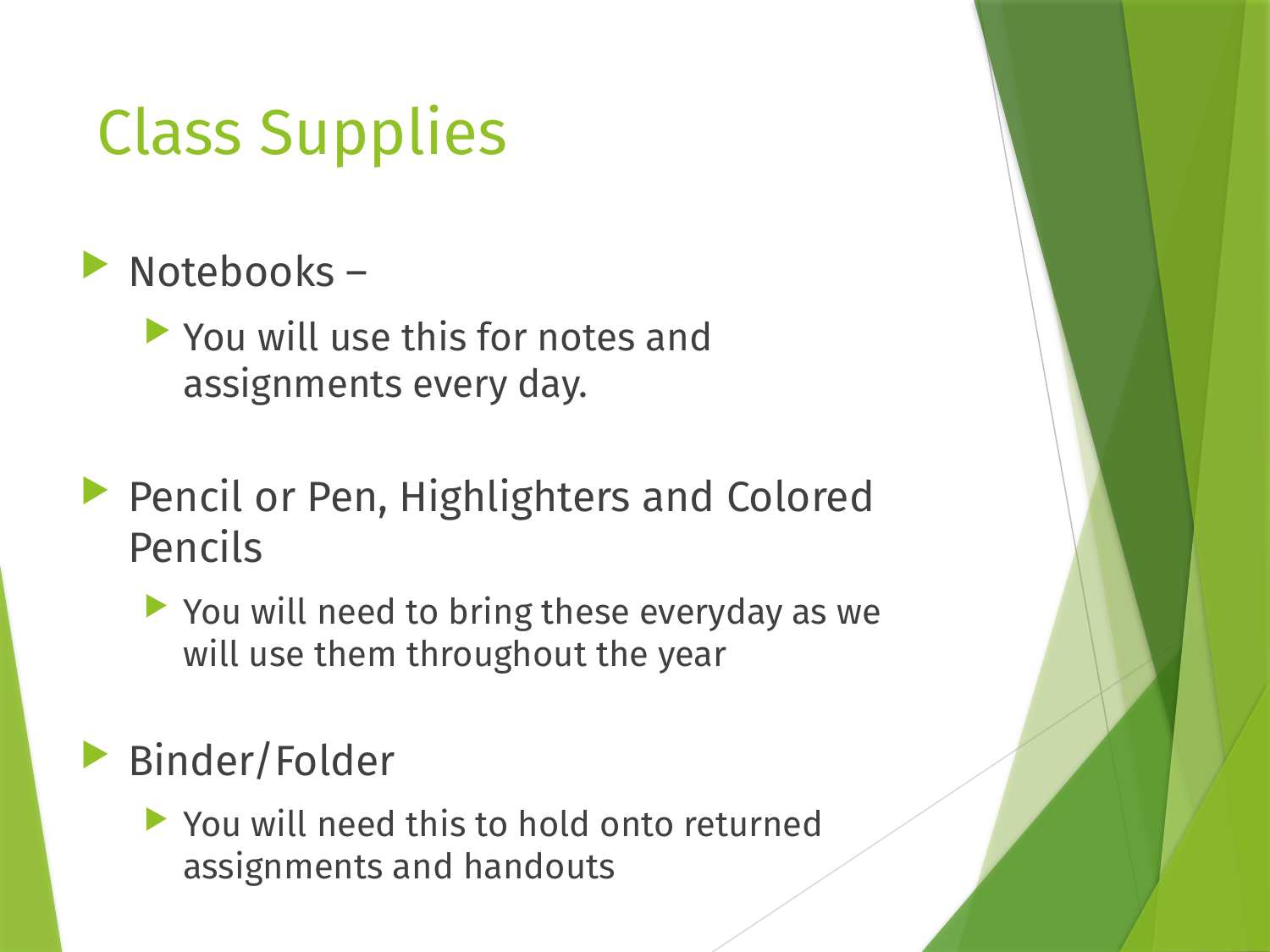

# Class Supplies
Notebooks –
You will use this for notes and assignments every day.
Pencil or Pen, Highlighters and Colored Pencils
You will need to bring these everyday as we will use them throughout the year
Binder/Folder
You will need this to hold onto returned assignments and handouts